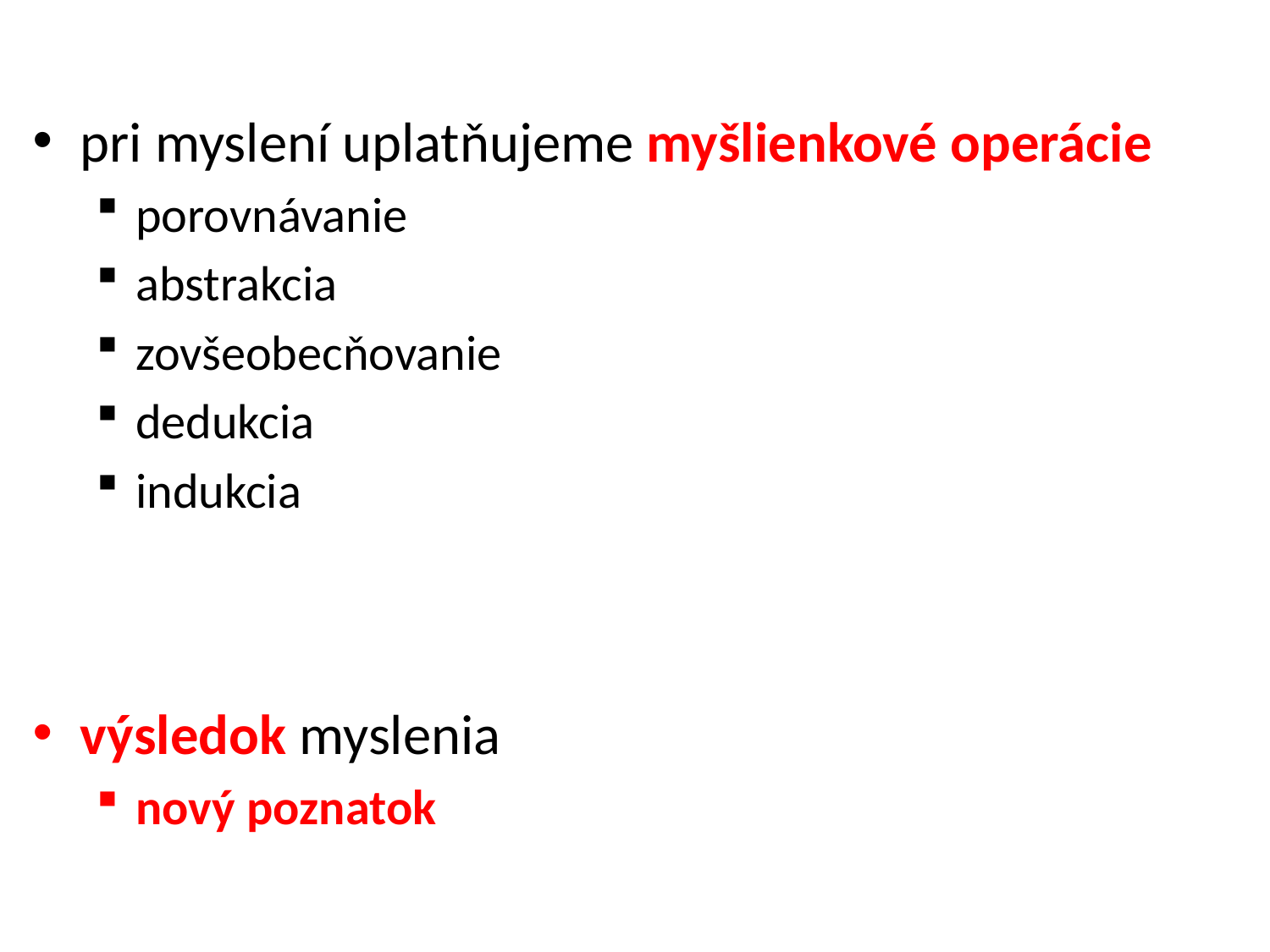

pri myslení uplatňujeme myšlienkové operácie
porovnávanie
abstrakcia
zovšeobecňovanie
dedukcia
indukcia

výsledok myslenia
nový poznatok